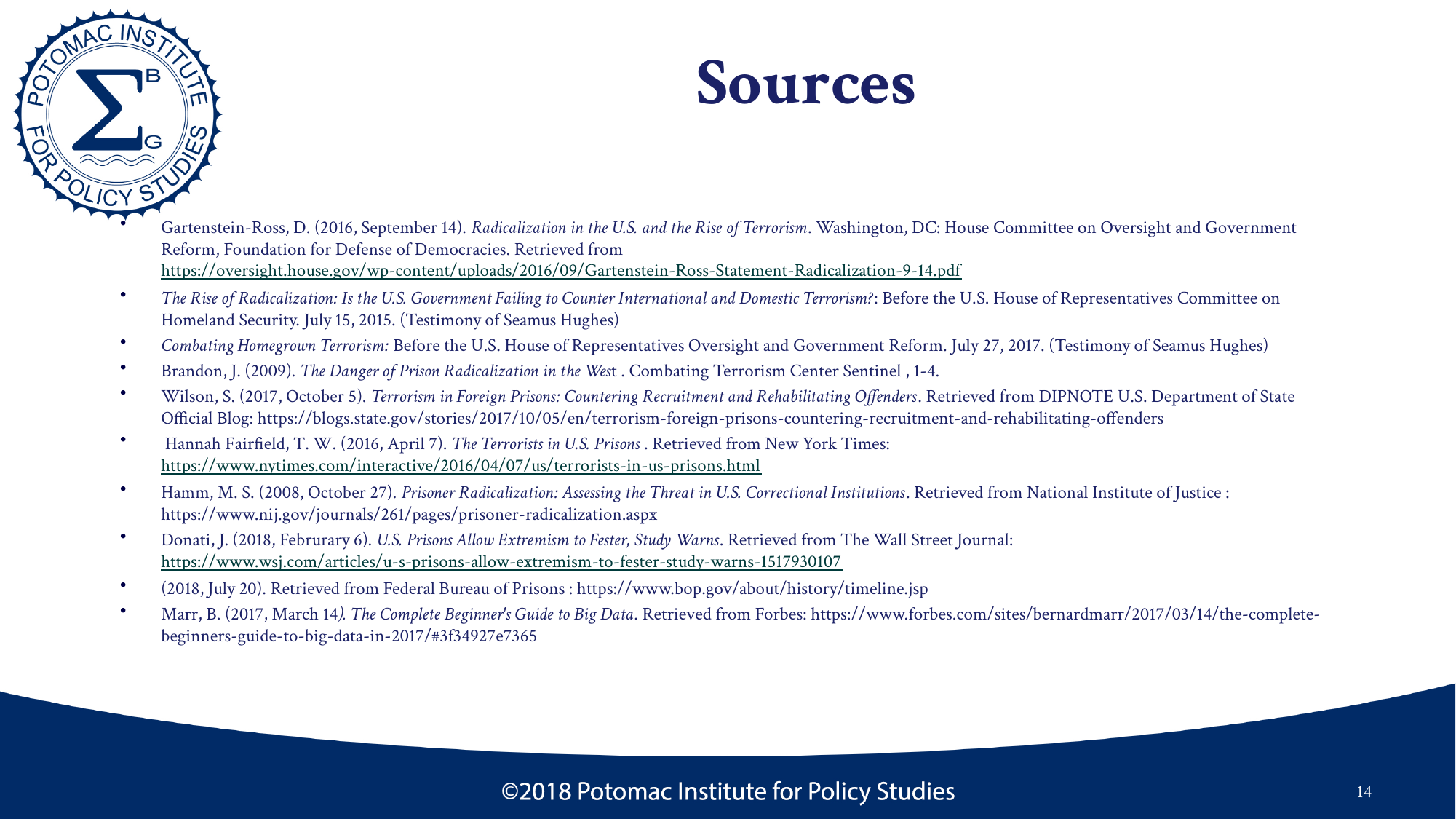

# Sources
Gartenstein-Ross, D. (2016, September 14). Radicalization in the U.S. and the Rise of Terrorism. Washington, DC: House Committee on Oversight and Government Reform, Foundation for Defense of Democracies. Retrieved from https://oversight.house.gov/wp-content/uploads/2016/09/Gartenstein-Ross-Statement-Radicalization-9-14.pdf
The Rise of Radicalization: Is the U.S. Government Failing to Counter International and Domestic Terrorism?: Before the U.S. House of Representatives Committee on Homeland Security. July 15, 2015. (Testimony of Seamus Hughes)
Combating Homegrown Terrorism: Before the U.S. House of Representatives Oversight and Government Reform. July 27, 2017. (Testimony of Seamus Hughes)
Brandon, J. (2009). The Danger of Prison Radicalization in the West . Combating Terrorism Center Sentinel , 1-4.
Wilson, S. (2017, October 5). Terrorism in Foreign Prisons: Countering Recruitment and Rehabilitating Offenders. Retrieved from DIPNOTE U.S. Department of State Official Blog: https://blogs.state.gov/stories/2017/10/05/en/terrorism-foreign-prisons-countering-recruitment-and-rehabilitating-offenders
 Hannah Fairfield, T. W. (2016, April 7). The Terrorists in U.S. Prisons . Retrieved from New York Times: https://www.nytimes.com/interactive/2016/04/07/us/terrorists-in-us-prisons.html
Hamm, M. S. (2008, October 27). Prisoner Radicalization: Assessing the Threat in U.S. Correctional Institutions. Retrieved from National Institute of Justice : https://www.nij.gov/journals/261/pages/prisoner-radicalization.aspx
Donati, J. (2018, Februrary 6). U.S. Prisons Allow Extremism to Fester, Study Warns. Retrieved from The Wall Street Journal: https://www.wsj.com/articles/u-s-prisons-allow-extremism-to-fester-study-warns-1517930107
(2018, July 20). Retrieved from Federal Bureau of Prisons : https://www.bop.gov/about/history/timeline.jsp
Marr, B. (2017, March 14). The Complete Beginner's Guide to Big Data. Retrieved from Forbes: https://www.forbes.com/sites/bernardmarr/2017/03/14/the-complete-beginners-guide-to-big-data-in-2017/#3f34927e7365

14